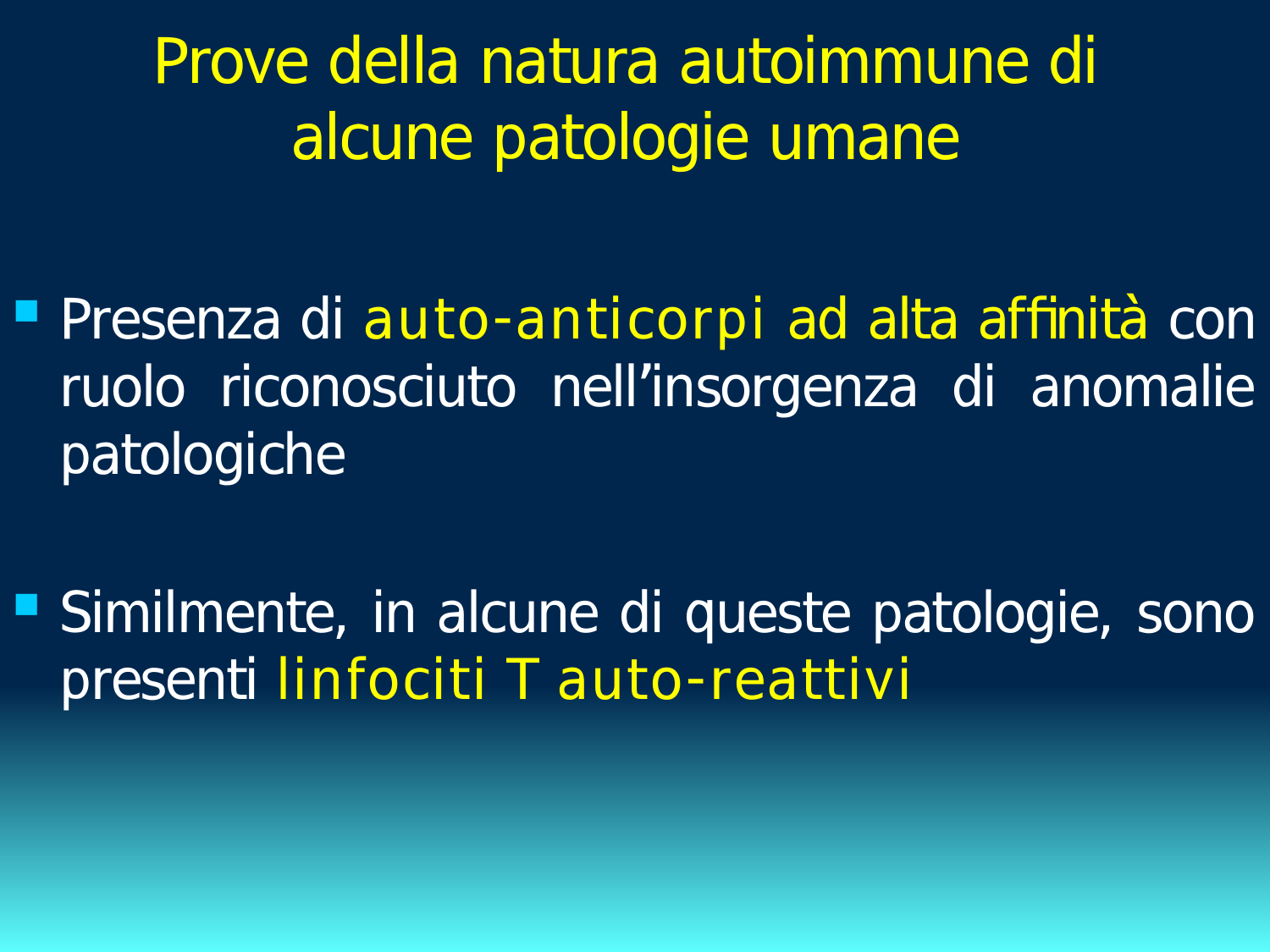

# Prove della natura autoimmune di alcune patologie umane
Presenza di auto-anticorpi ad alta affinità con ruolo riconosciuto nell’insorgenza di anomalie patologiche

Similmente, in alcune di queste patologie, sono presenti linfociti T auto-reattivi